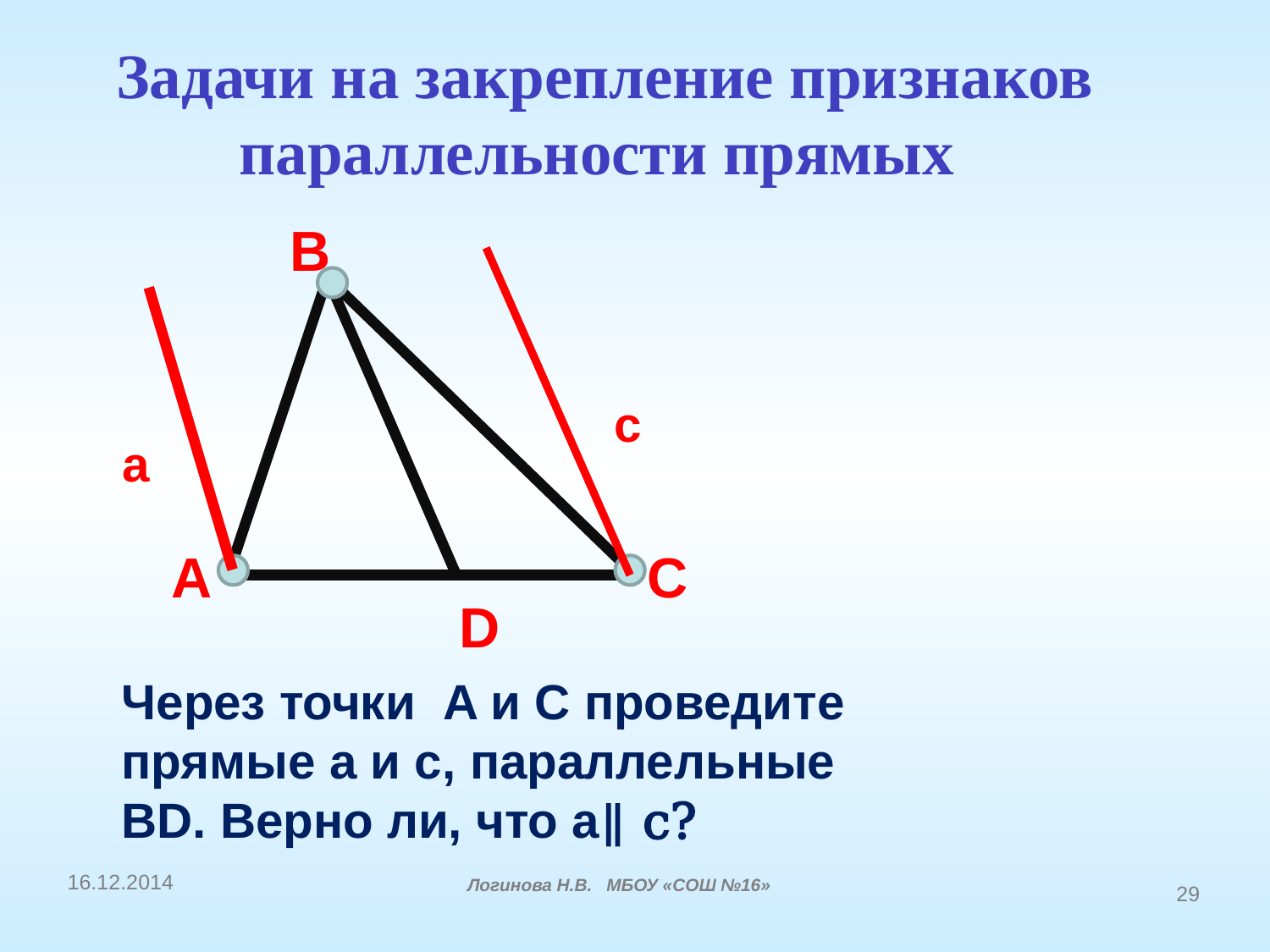

Задачи на закрепление признаков параллельности прямых
B

c
a
A
C

D
Через точки  A и C проведите
прямые a и c, параллельные
BD. Верно ли, что a  ⃦ c?
16.12.2014
Логинова Н.В.   МБОУ «СОШ №16»
29